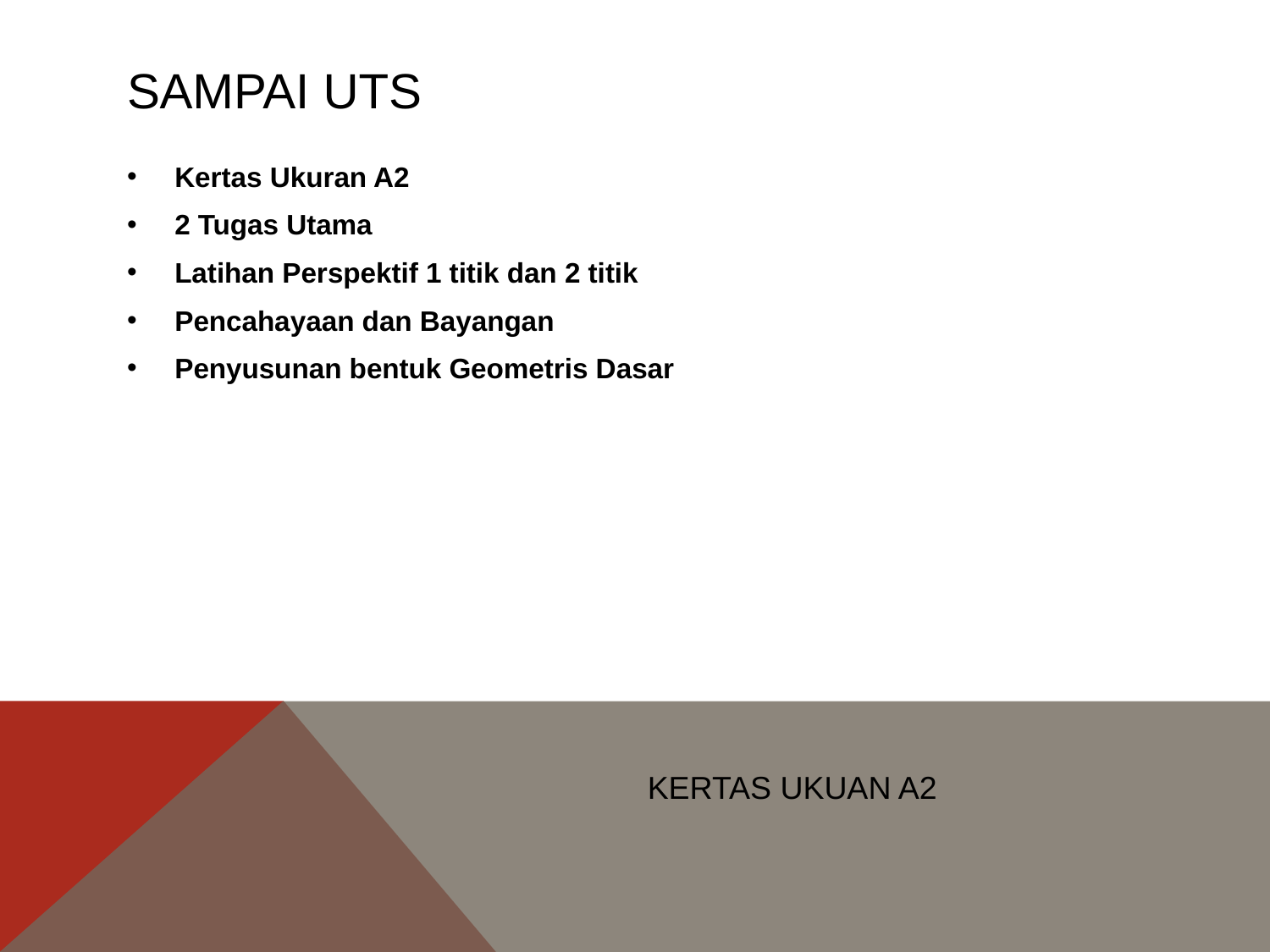

# Sampai UTS
Kertas Ukuran A2
2 Tugas Utama
Latihan Perspektif 1 titik dan 2 titik
Pencahayaan dan Bayangan
Penyusunan bentuk Geometris Dasar

KERTAS UKUAN A2